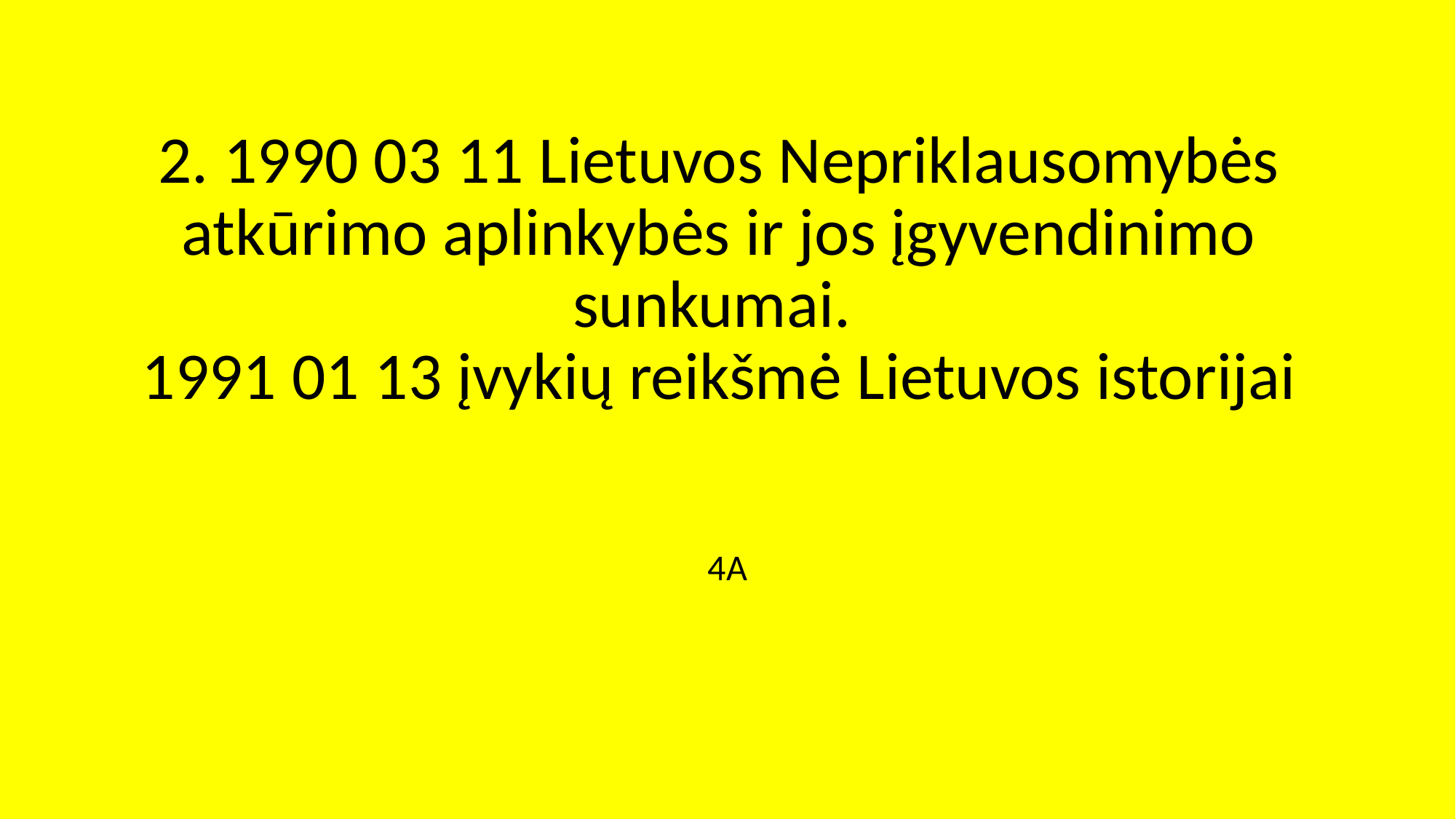

# 2. 1990 03 11 Lietuvos Nepriklausomybės atkūrimo aplinkybės ir jos įgyvendinimo sunkumai. 1991 01 13 įvykių reikšmė Lietuvos istorijai

4A